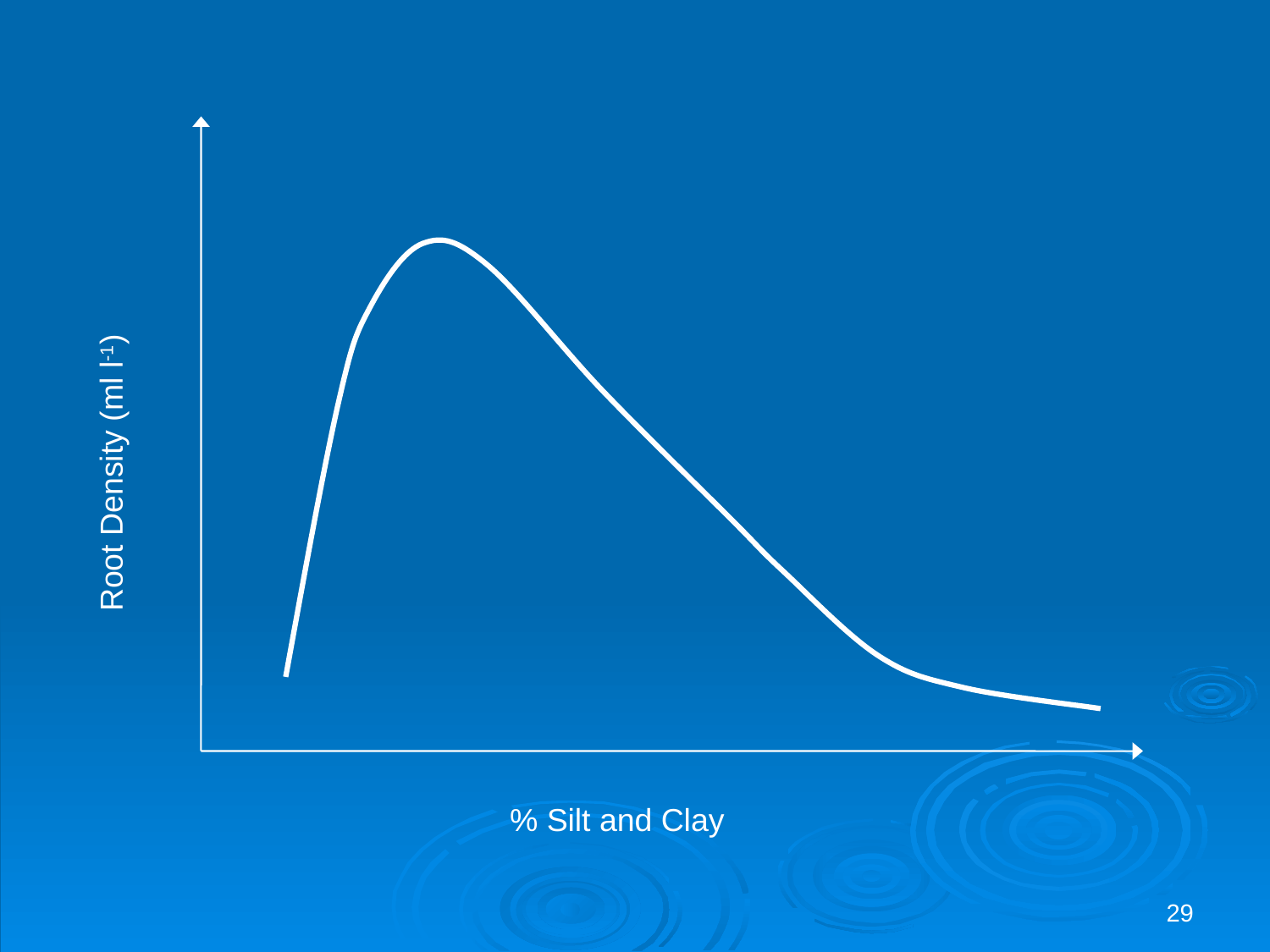

Root Density (ml l-1)
% Silt and Clay
29